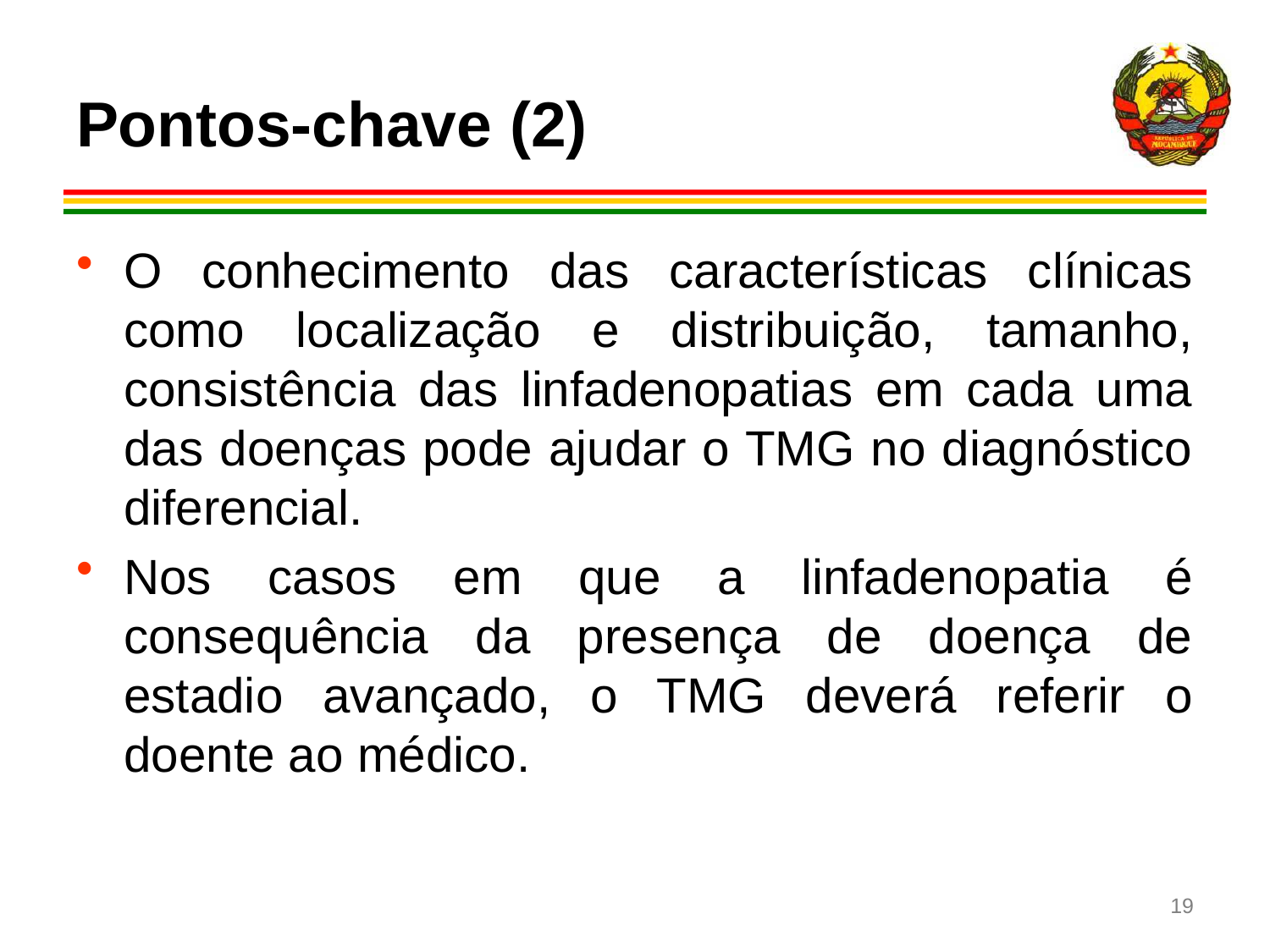

# Pontos-chave (2)
O conhecimento das características clínicas como localização e distribuição, tamanho, consistência das linfadenopatias em cada uma das doenças pode ajudar o TMG no diagnóstico diferencial.
Nos casos em que a linfadenopatia é consequência da presença de doença de estadio avançado, o TMG deverá referir o doente ao médico.